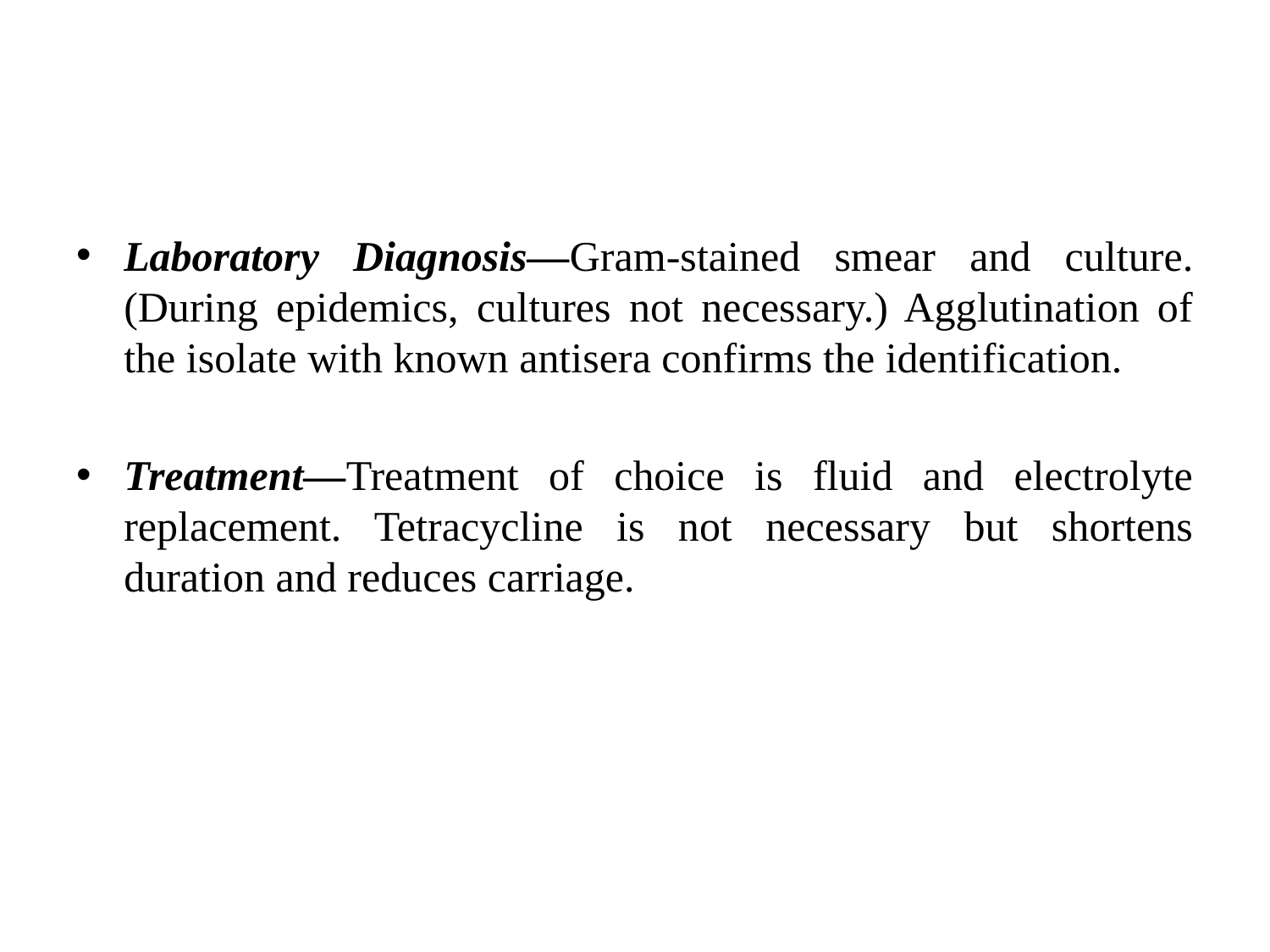

#
Laboratory Diagnosis—Gram-stained smear and culture. (During epidemics, cultures not necessary.) Agglutination of the isolate with known antisera confirms the identification.

Treatment—Treatment of choice is fluid and electrolyte replacement. Tetracycline is not necessary but shortens duration and reduces carriage.